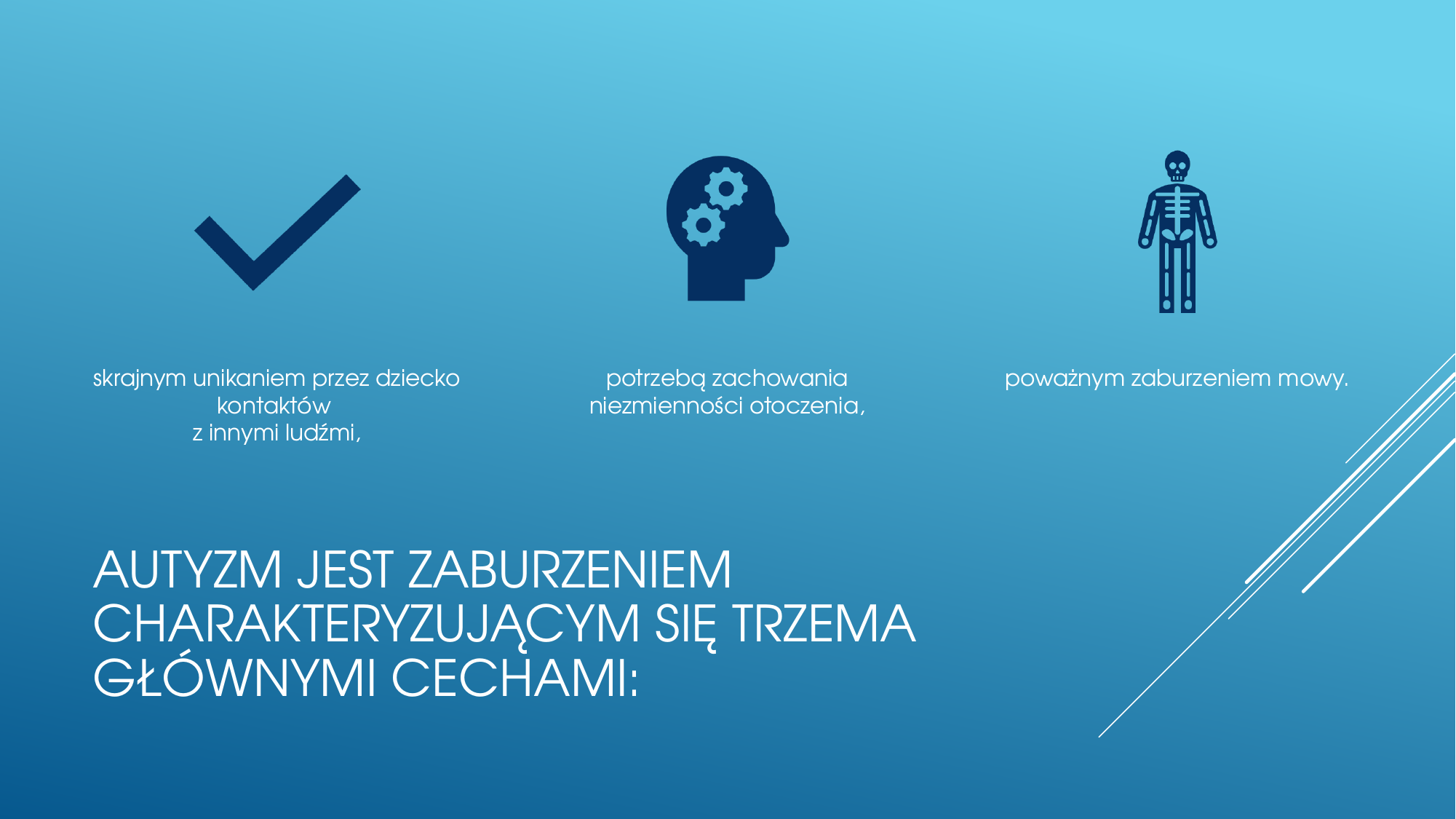

skrajnym unikaniem przez dziecko kontaktów
z innymi ludźmi,
potrzebą zachowania niezmienności otoczenia,
poważnym zaburzeniem mowy.
# Autyzm jest zaburzeniem charakteryzującym się trzema głównymi cechami: